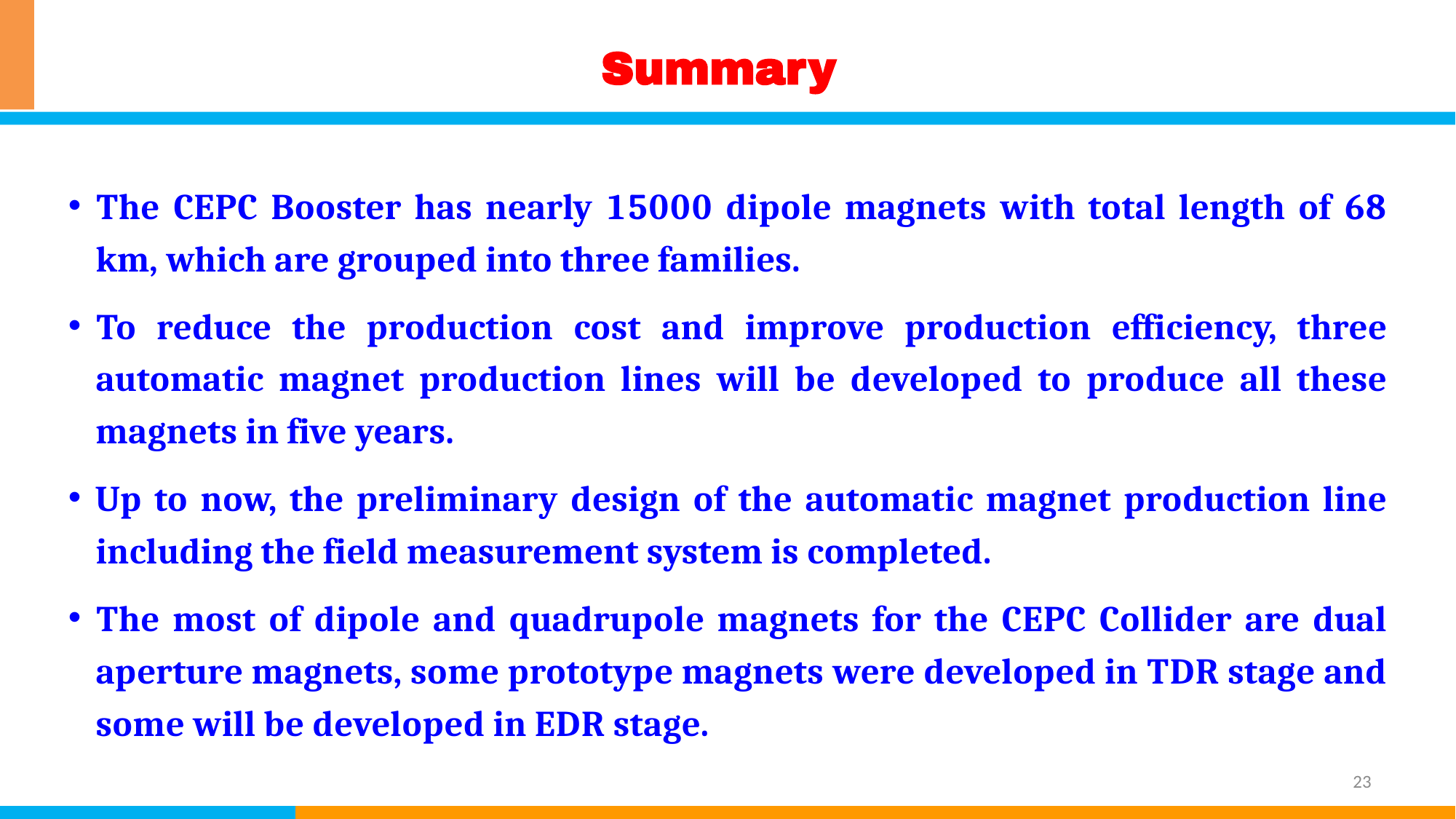

# Summary
The CEPC Booster has nearly 15000 dipole magnets with total length of 68 km, which are grouped into three families.
To reduce the production cost and improve production efficiency, three automatic magnet production lines will be developed to produce all these magnets in five years.
Up to now, the preliminary design of the automatic magnet production line including the field measurement system is completed.
The most of dipole and quadrupole magnets for the CEPC Collider are dual aperture magnets, some prototype magnets were developed in TDR stage and some will be developed in EDR stage.
23